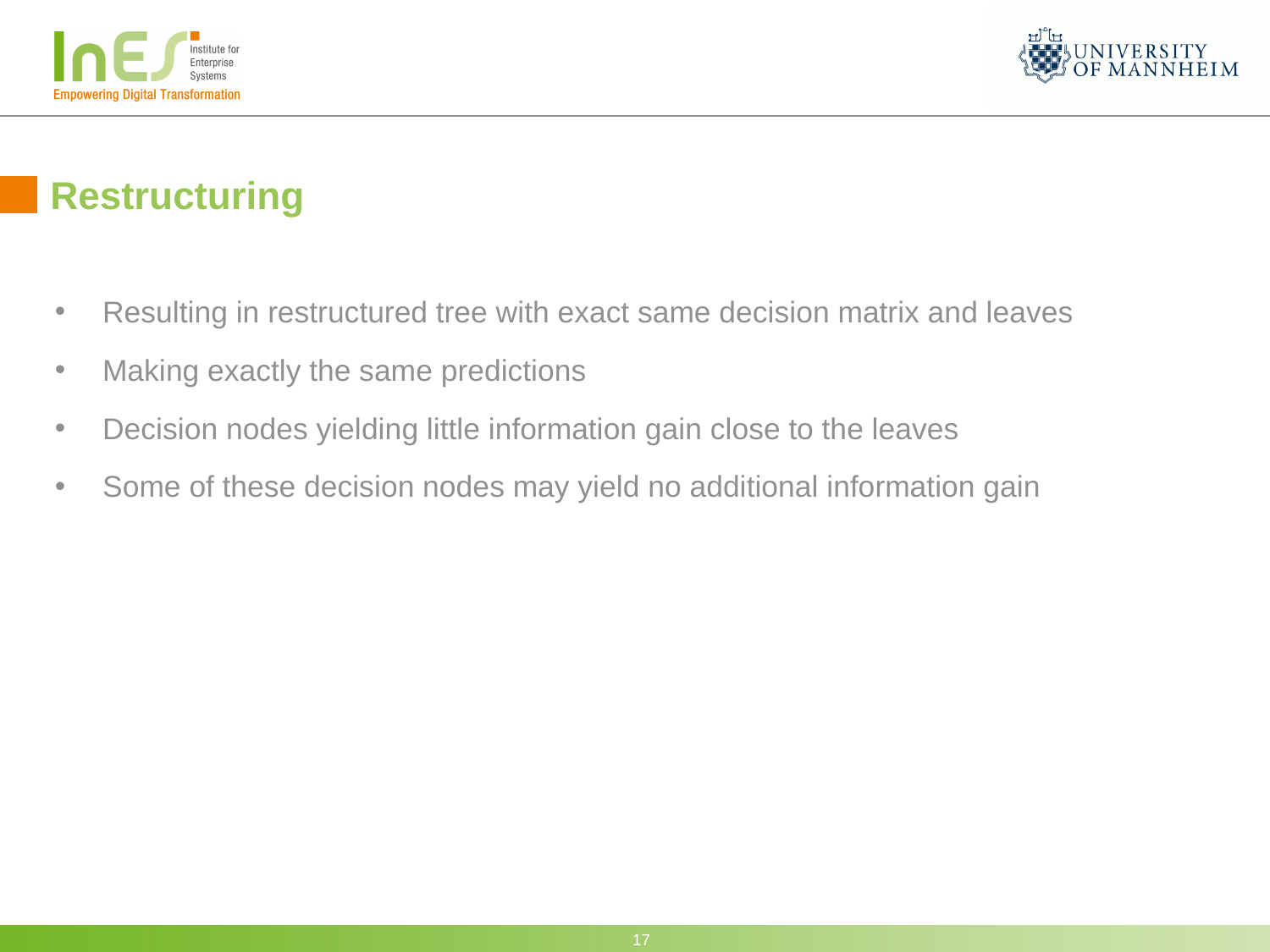

# Restructuring
Resulting in restructured tree with exact same decision matrix and leaves
Making exactly the same predictions
Decision nodes yielding little information gain close to the leaves
Some of these decision nodes may yield no additional information gain
17